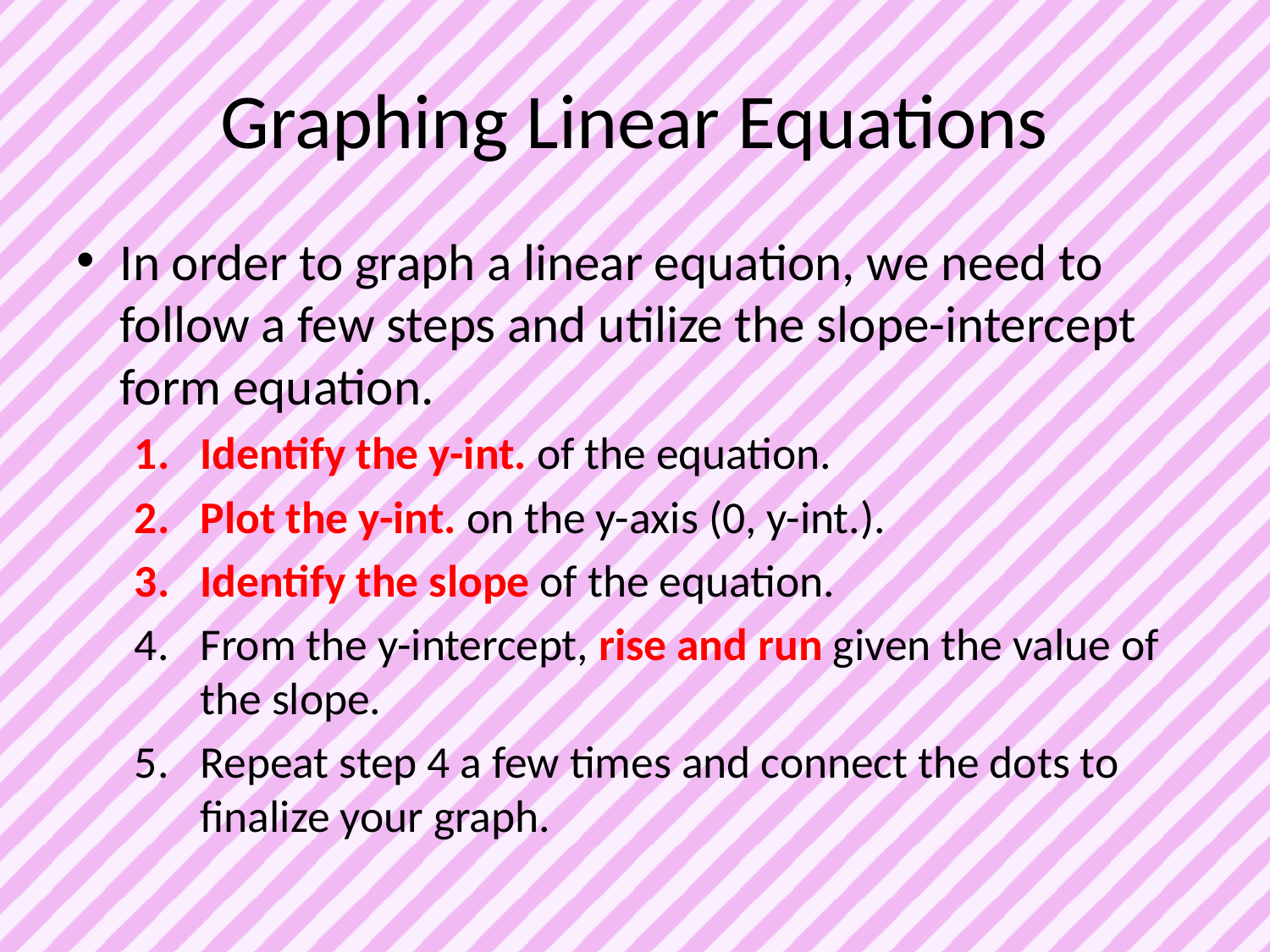

# Graphing Linear Equations
In order to graph a linear equation, we need to follow a few steps and utilize the slope-intercept form equation.
Identify the y-int. of the equation.
Plot the y-int. on the y-axis (0, y-int.).
Identify the slope of the equation.
From the y-intercept, rise and run given the value of the slope.
Repeat step 4 a few times and connect the dots to finalize your graph.